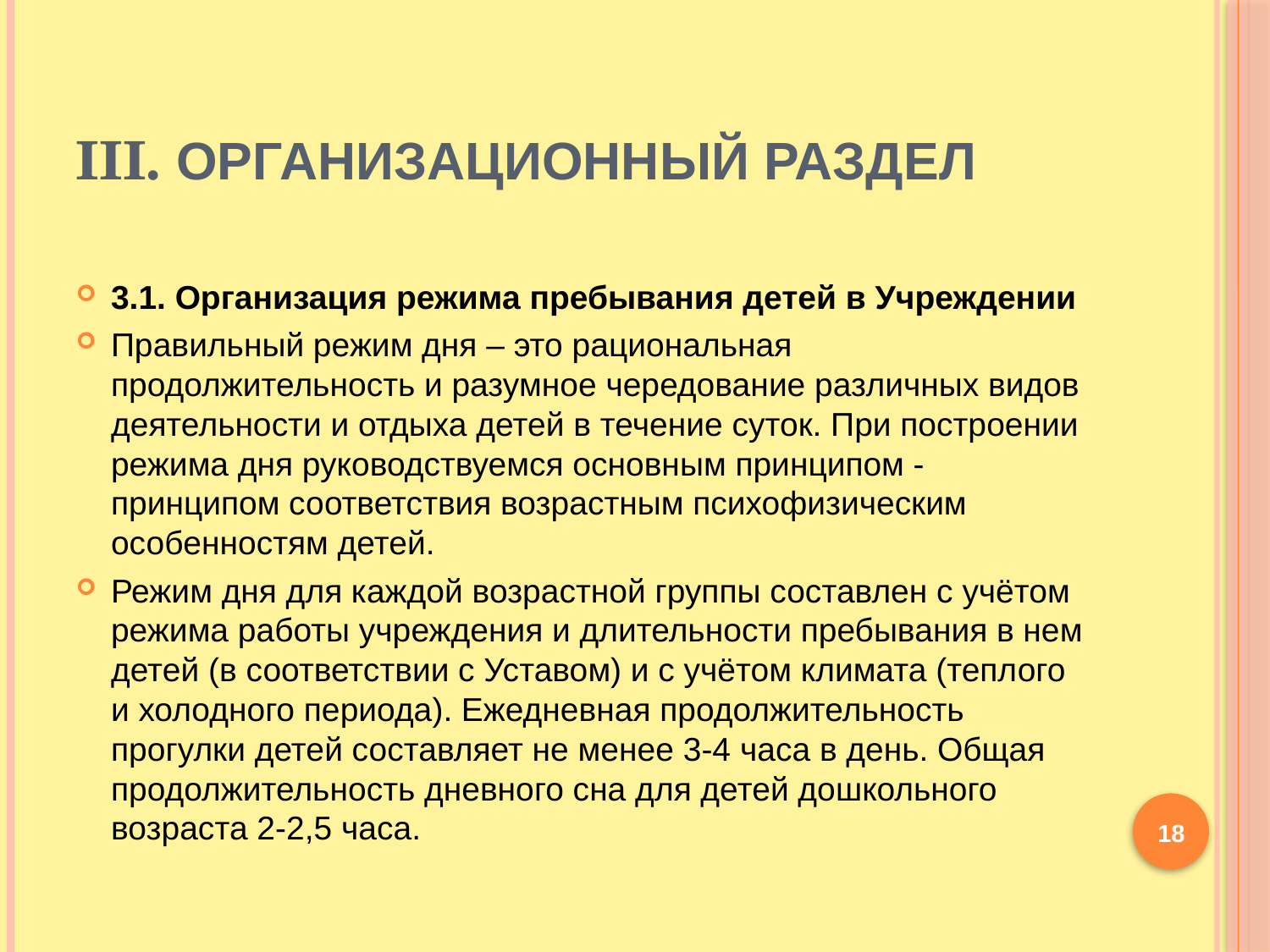

# III. Организационный раздел

3.1. Организация режима пребывания детей в Учреждении
Правильный режим дня – это рациональная продолжительность и разумное чередование различных видов деятельности и отдыха детей в течение суток. При построении режима дня руководствуемся основным принципом - принципом соответствия возрастным психофизическим особенностям детей.
Режим дня для каждой возрастной группы составлен с учётом режима работы учреждения и длительности пребывания в нем детей (в соответствии с Уставом) и с учётом климата (теплого и холодного периода). Ежедневная продолжительность прогулки детей составляет не менее 3-4 часа в день. Общая продолжительность дневного сна для детей дошкольного возраста 2-2,5 часа.
18